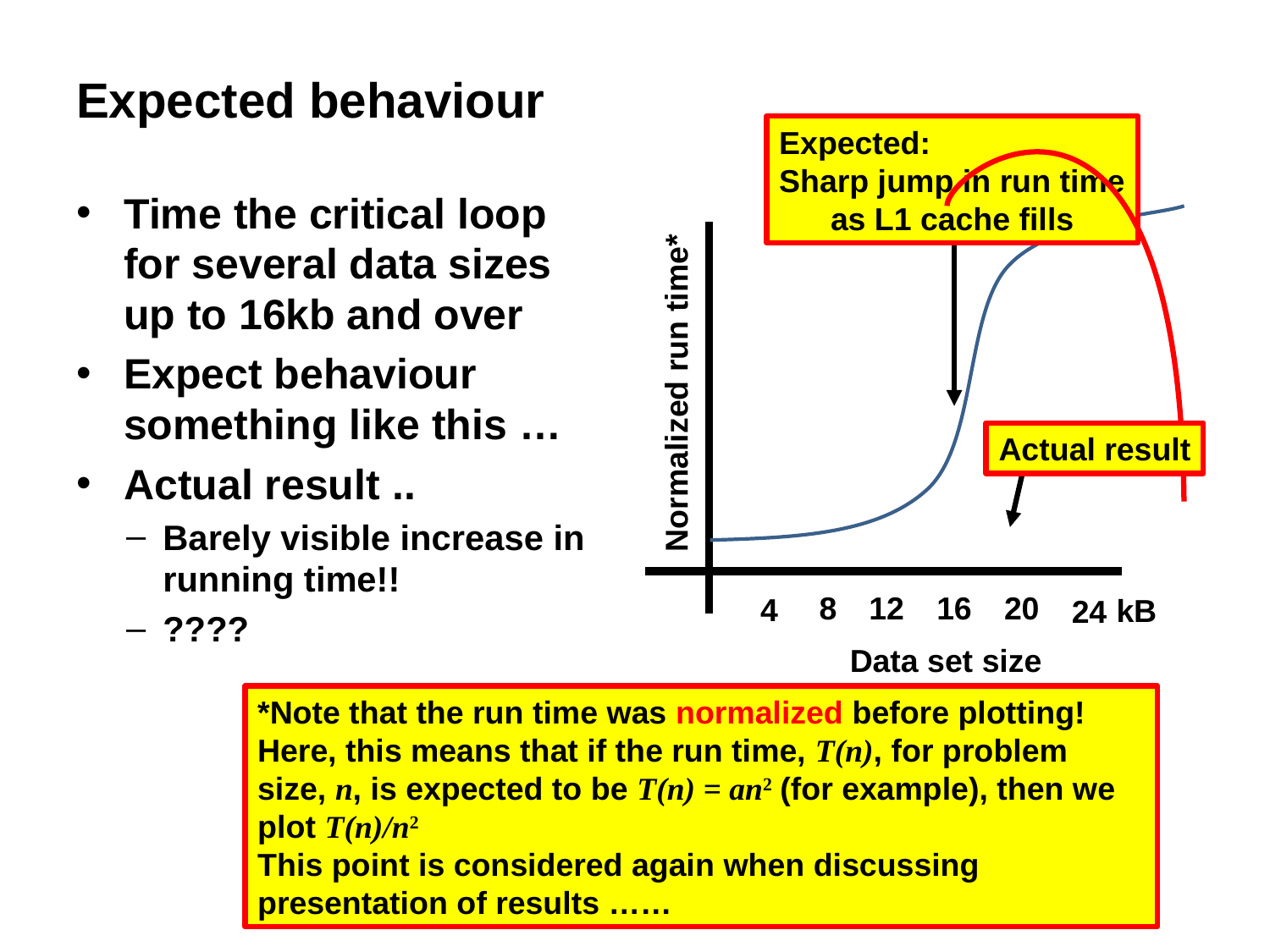

# Expected behaviour
Expected:
Sharp jump in run time
as L1 cache fills
Time the critical loop for several data sizes up to 16kb and over
Expect behaviour something like this …
Actual result ..
Barely visible increase in running time!!
????

Normalized run time*
Actual result

 8
12
16
20
 4
kB
24
Data set size
*Note that the run time was normalized before plotting!
Here, this means that if the run time, T(n), for problem size, n, is expected to be T(n) = an2 (for example), then we plot T(n)/n2
This point is considered again when discussing presentation of results ……